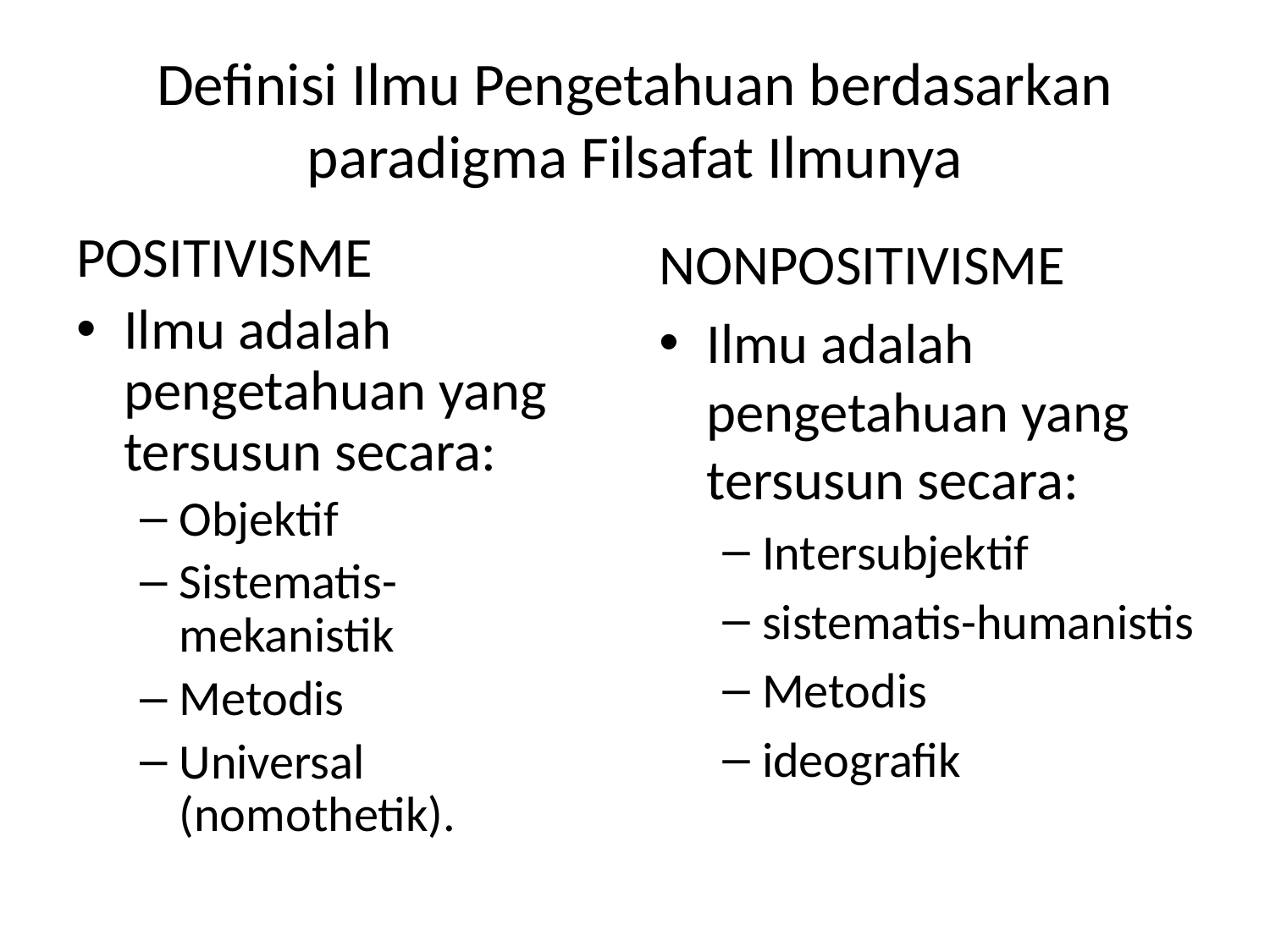

# Definisi Ilmu Pengetahuan berdasarkan paradigma Filsafat Ilmunya
POSITIVISME
Ilmu adalah pengetahuan yang tersusun secara:
Objektif
Sistematis-mekanistik
Metodis
Universal (nomothetik).
NONPOSITIVISME
Ilmu adalah pengetahuan yang tersusun secara:
Intersubjektif
sistematis-humanistis
Metodis
ideografik